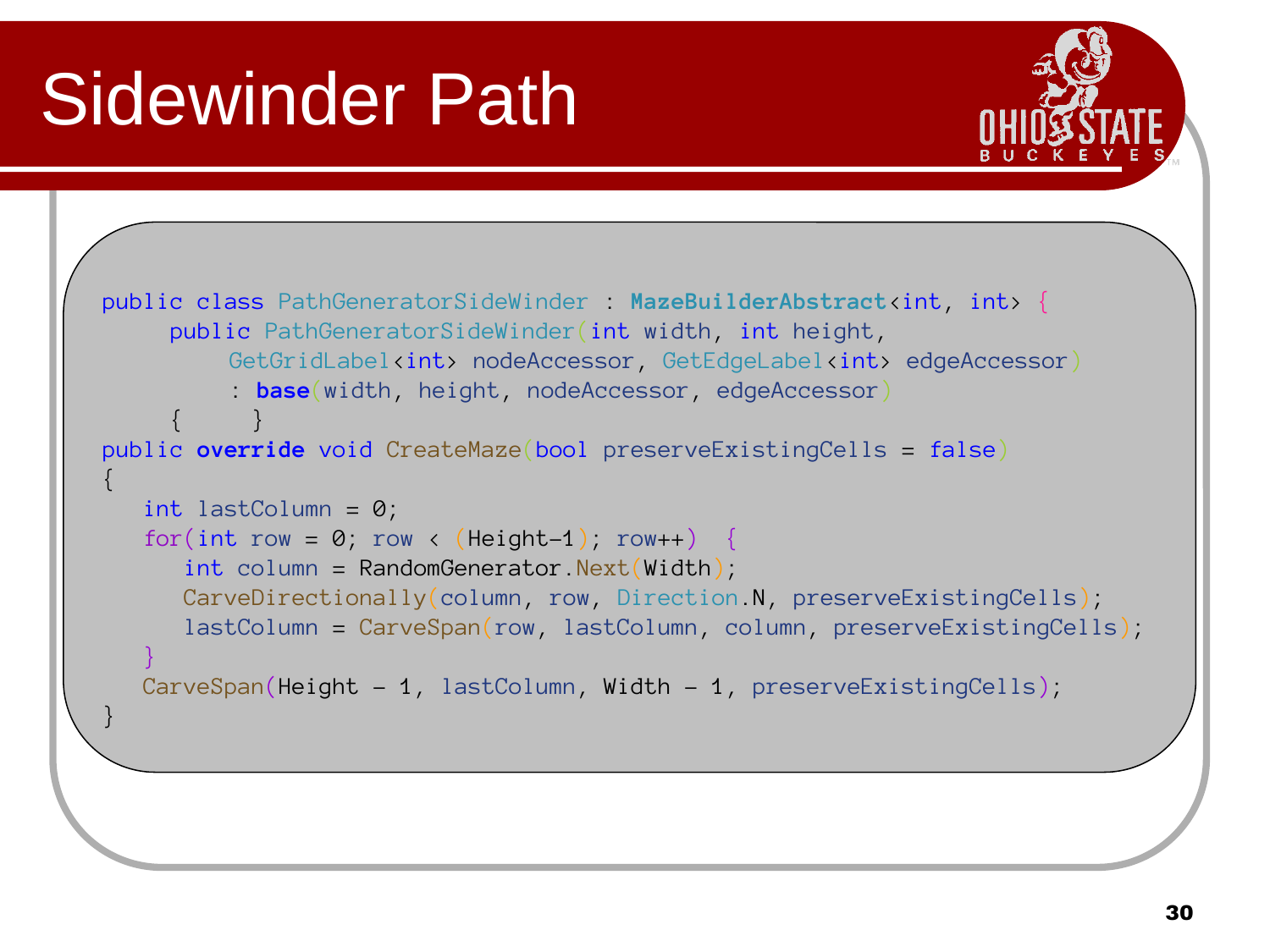

# Sidewinder Path

public class PathGeneratorSideWinder : MazeBuilderAbstract<int, int> {
     public PathGeneratorSideWinder(int width, int height, 
	GetGridLabel<int> nodeAccessor, GetEdgeLabel<int> edgeAccessor)
 	: base(width, height, nodeAccessor, edgeAccessor)
     {     }
public override void CreateMaze(bool preserveExistingCells = false)
{
   int lastColumn = 0;
   for(int row = 0; row < (Height-1); row++)  {
      int column = RandomGenerator.Next(Width);
      CarveDirectionally(column, row, Direction.N, preserveExistingCells);
      lastColumn = CarveSpan(row, lastColumn, column, preserveExistingCells);
   }
   CarveSpan(Height - 1, lastColumn, Width - 1, preserveExistingCells);
}
30